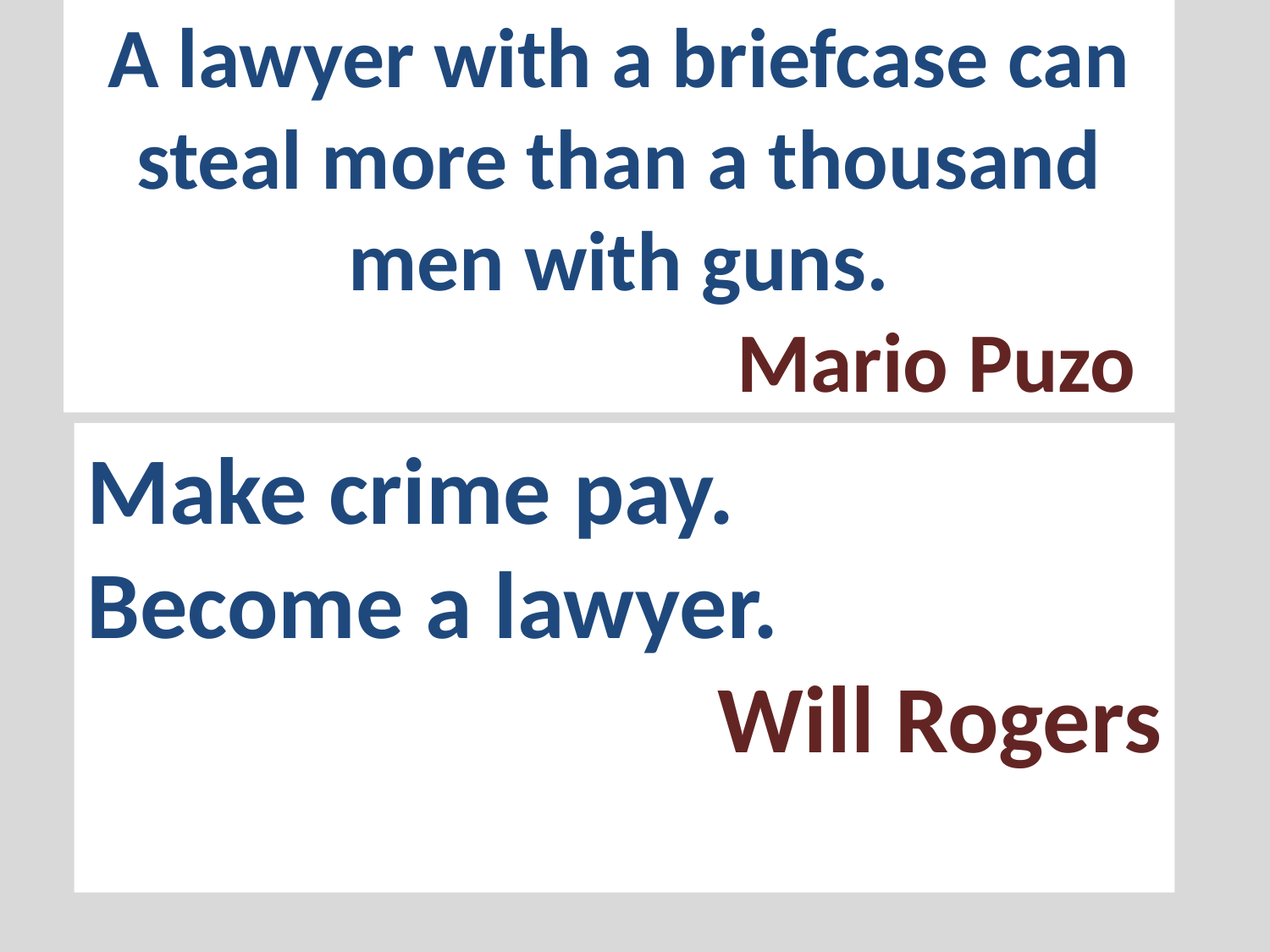

# A lawyer with a briefcase can steal more than a thousand men with guns. Mario Puzo

Make crime pay.
Become a lawyer.
Will Rogers